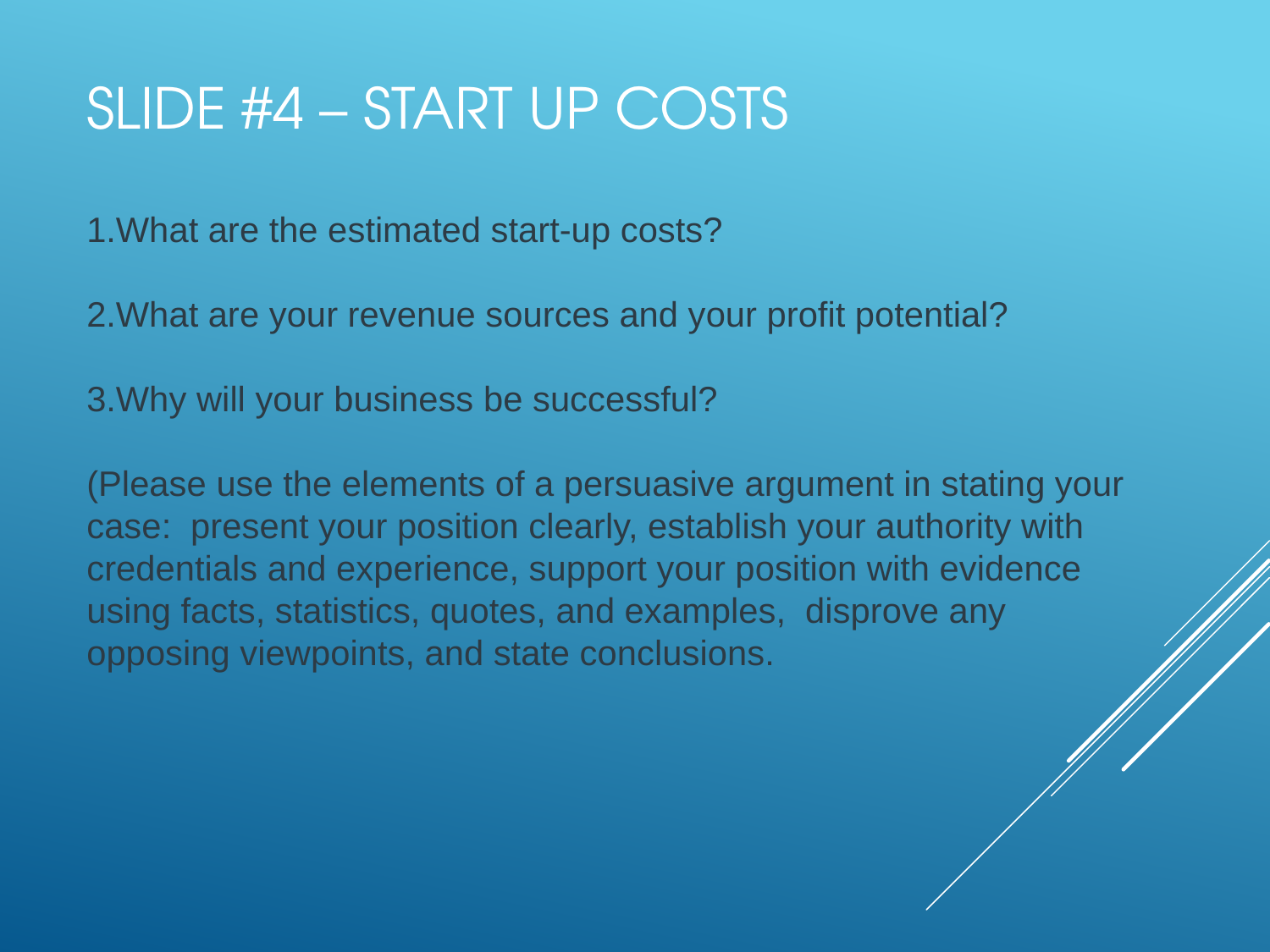

# Slide #4 – Start up Costs
What are the estimated start-up costs?

What are your revenue sources and your profit potential?

Why will your business be successful?

(Please use the elements of a persuasive argument in stating your case:  present your position clearly, establish your authority with credentials and experience, support your position with evidence using facts, statistics, quotes, and examples,  disprove any opposing viewpoints, and state conclusions.